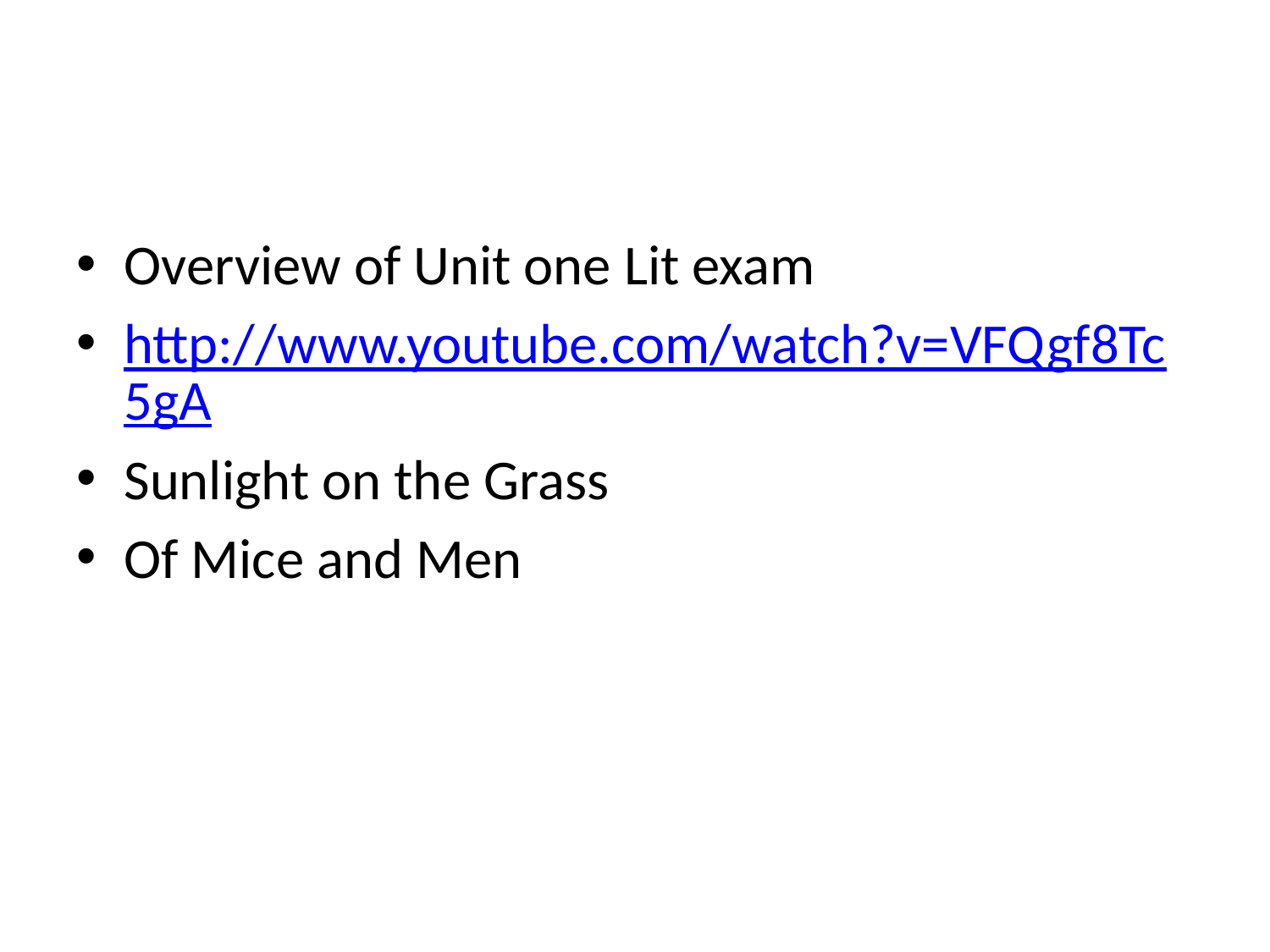

#
Overview of Unit one Lit exam
http://www.youtube.com/watch?v=VFQgf8Tc5gA
Sunlight on the Grass
Of Mice and Men